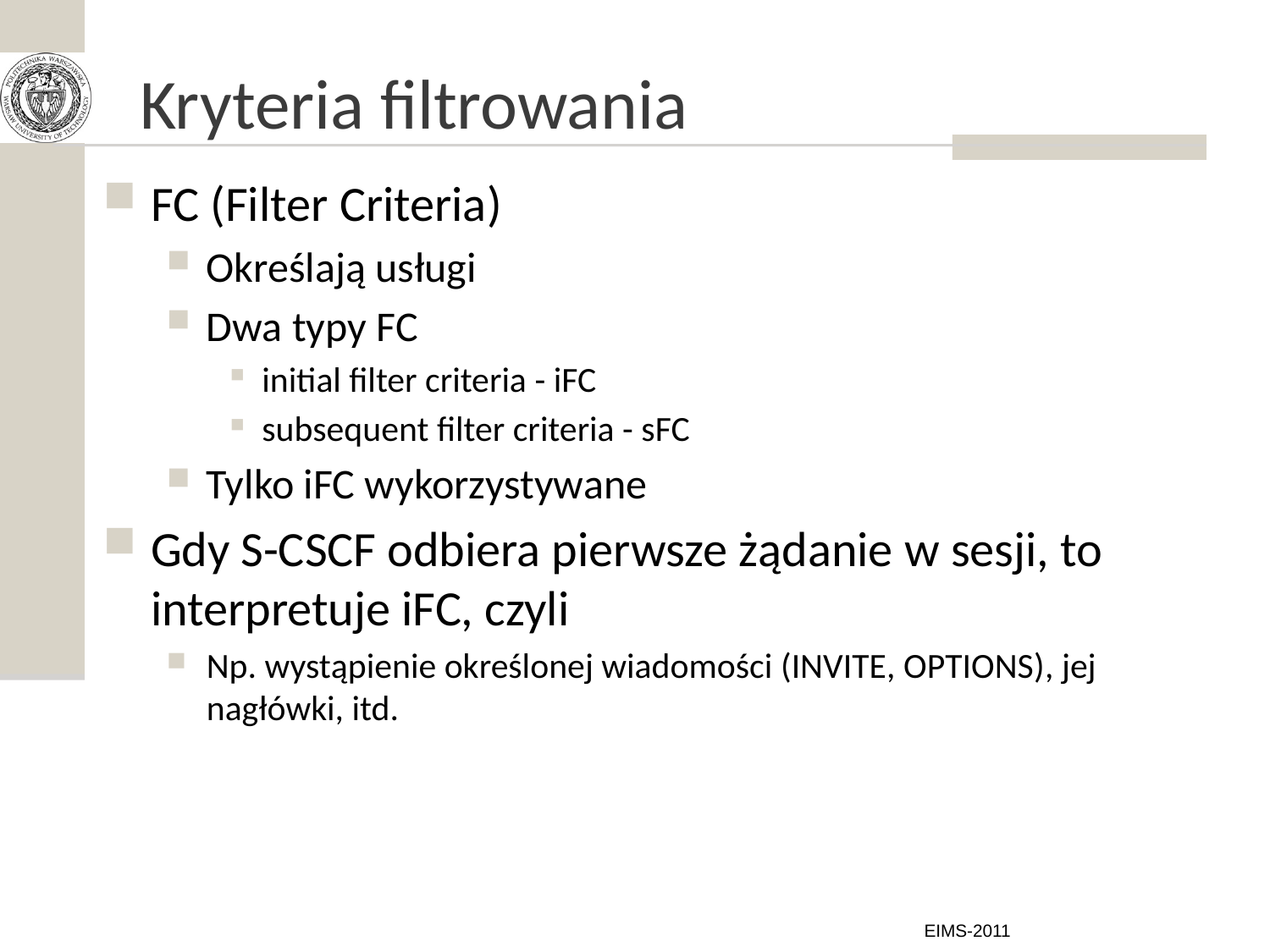

# Kryteria filtrowania
FC (Filter Criteria)
Określają usługi
Dwa typy FC
initial filter criteria - iFC
subsequent filter criteria - sFC
Tylko iFC wykorzystywane
Gdy S-CSCF odbiera pierwsze żądanie w sesji, to interpretuje iFC, czyli
Np. wystąpienie określonej wiadomości (INVITE, OPTIONS), jej nagłówki, itd.
EIMS-2011